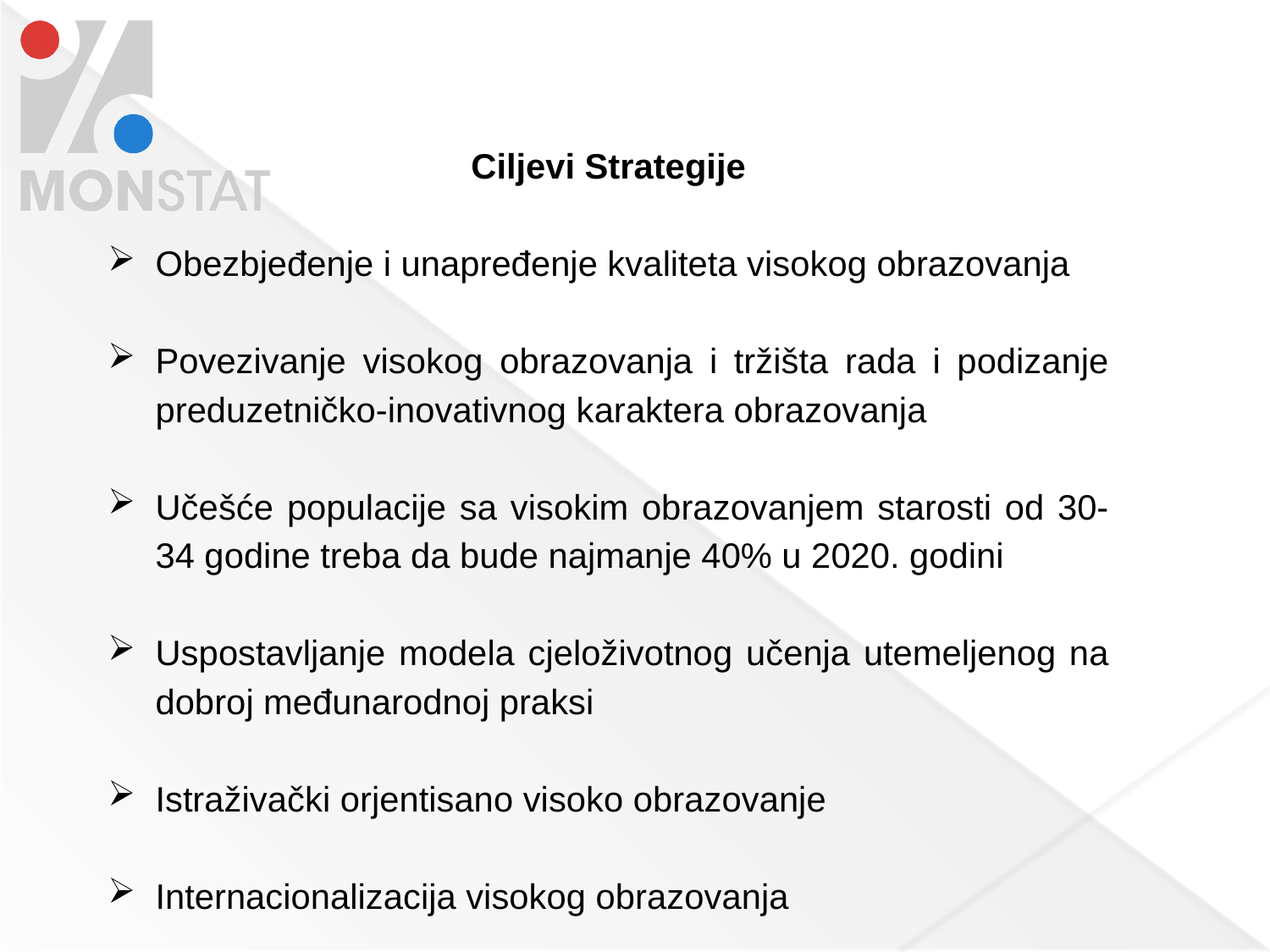

Ciljevi Strategije

Obezbjeđenje i unapređenje kvaliteta visokog obrazovanja

Povezivanje visokog obrazovanja i tržišta rada i podizanje preduzetničko-inovativnog karaktera obrazovanja

Učešće populacije sa visokim obrazovanjem starosti od 30-34 godine treba da bude najmanje 40% u 2020. godini

Uspostavljanje modela cjeloživotnog učenja utemeljenog na dobroj međunarodnoj praksi

Istraživački orjentisano visoko obrazovanje

Internacionalizacija visokog obrazovanja